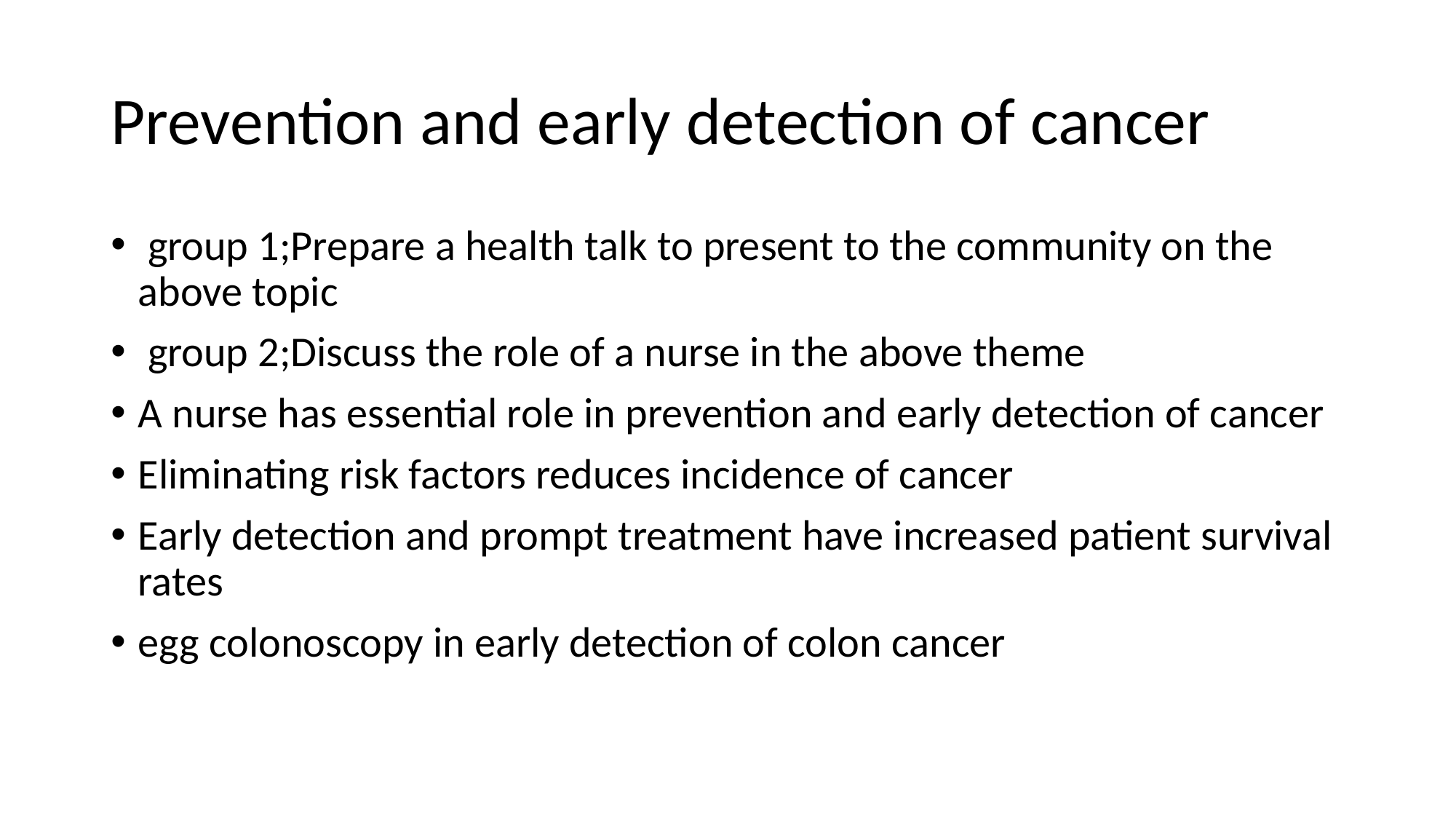

# Prevention and early detection of cancer
 group 1;Prepare a health talk to present to the community on the above topic
 group 2;Discuss the role of a nurse in the above theme
A nurse has essential role in prevention and early detection of cancer
Eliminating risk factors reduces incidence of cancer
Early detection and prompt treatment have increased patient survival rates
egg colonoscopy in early detection of colon cancer